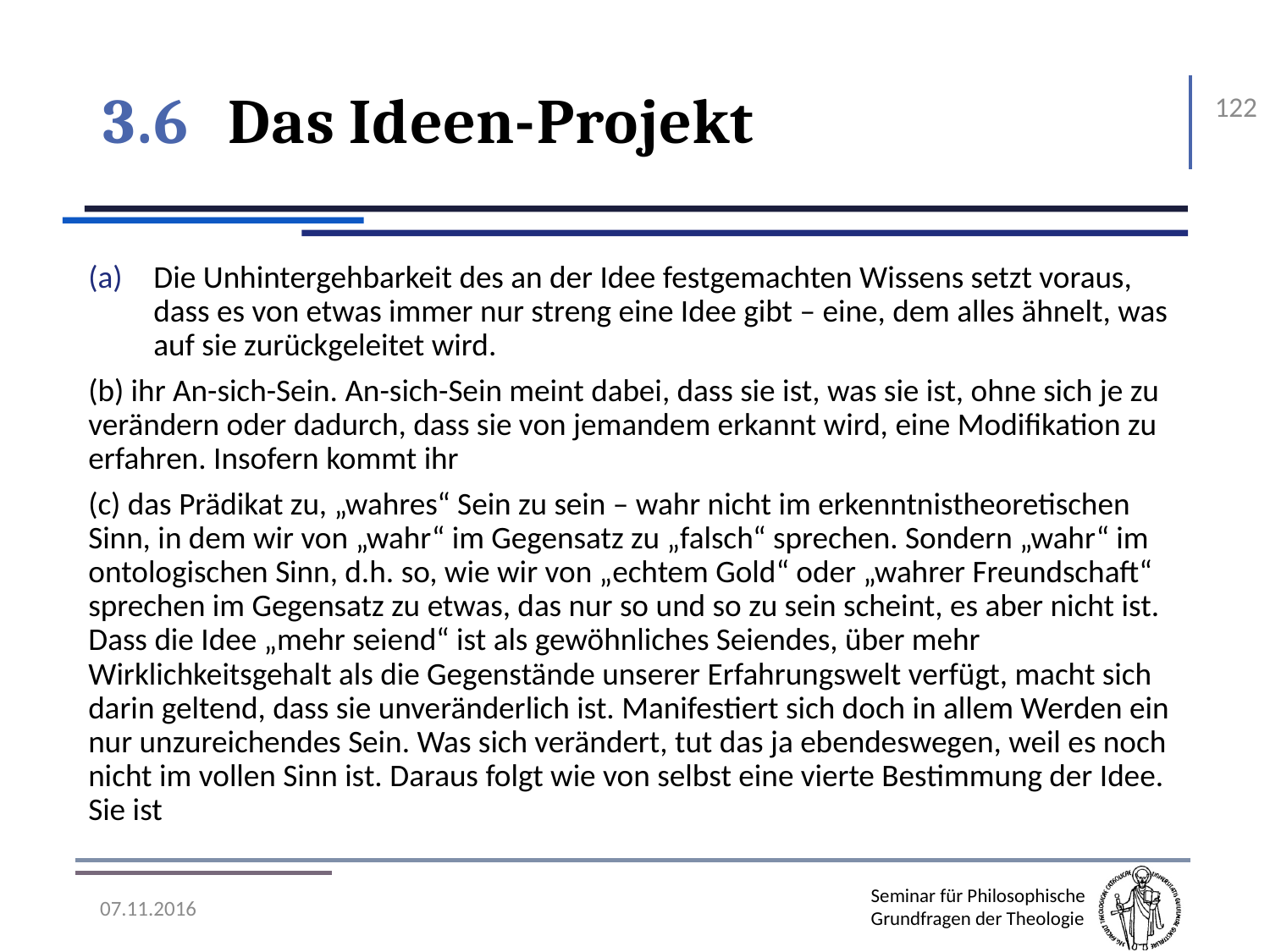

# 3.6	Das Ideen-Projekt
122
Die Unhintergehbarkeit des an der Idee festgemachten Wissens setzt voraus, dass es von etwas immer nur streng eine Idee gibt – eine, dem alles ähnelt, was auf sie zurückgeleitet wird.
(b) ihr An-sich-Sein. An-sich-Sein meint dabei, dass sie ist, was sie ist, ohne sich je zu verändern oder dadurch, dass sie von jemandem erkannt wird, eine Modifikation zu erfahren. Insofern kommt ihr
(c) das Prädikat zu, „wahres“ Sein zu sein – wahr nicht im erkenntnistheoretischen Sinn, in dem wir von „wahr“ im Gegensatz zu „falsch“ sprechen. Sondern „wahr“ im ontologischen Sinn, d.h. so, wie wir von „echtem Gold“ oder „wahrer Freundschaft“ sprechen im Gegensatz zu etwas, das nur so und so zu sein scheint, es aber nicht ist. Dass die Idee „mehr seiend“ ist als gewöhnliches Seiendes, über mehr Wirklichkeitsgehalt als die Gegenstände unserer Erfahrungswelt verfügt, macht sich darin geltend, dass sie unveränderlich ist. Manifestiert sich doch in allem Werden ein nur unzureichendes Sein. Was sich verändert, tut das ja ebendeswegen, weil es noch nicht im vollen Sinn ist. Daraus folgt wie von selbst eine vierte Bestimmung der Idee. Sie ist
07.11.2016